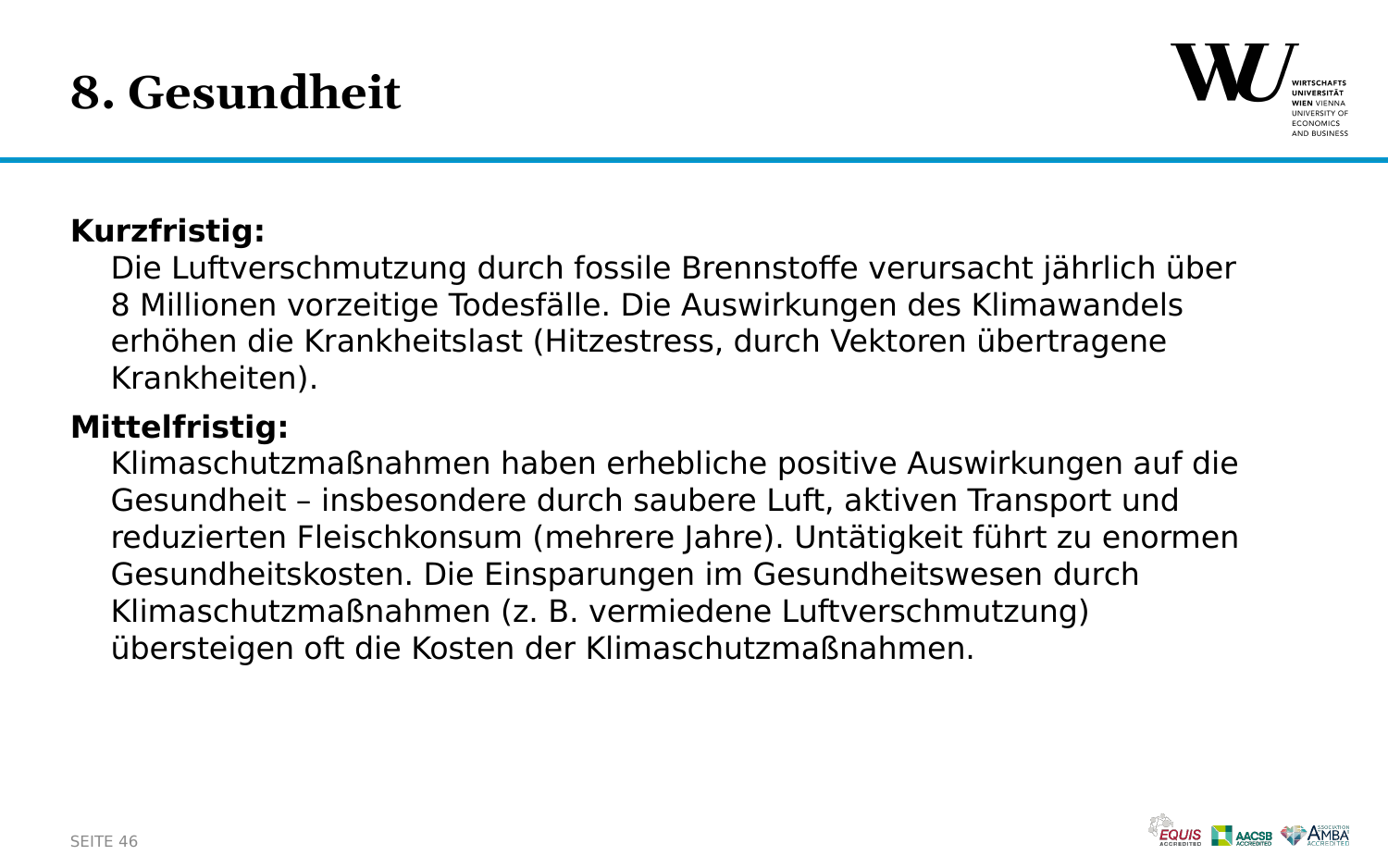

# 8. Gesundheit
Kurzfristig:
Die Luftverschmutzung durch fossile Brennstoffe verursacht jährlich über 8 Millionen vorzeitige Todesfälle. Die Auswirkungen des Klimawandels erhöhen die Krankheitslast (Hitzestress, durch Vektoren übertragene Krankheiten).
Mittelfristig:
Klimaschutzmaßnahmen haben erhebliche positive Auswirkungen auf die Gesundheit – insbesondere durch saubere Luft, aktiven Transport und reduzierten Fleischkonsum (mehrere Jahre). Untätigkeit führt zu enormen Gesundheitskosten. Die Einsparungen im Gesundheitswesen durch Klimaschutzmaßnahmen (z. B. vermiedene Luftverschmutzung) übersteigen oft die Kosten der Klimaschutzmaßnahmen.

SEITE 46